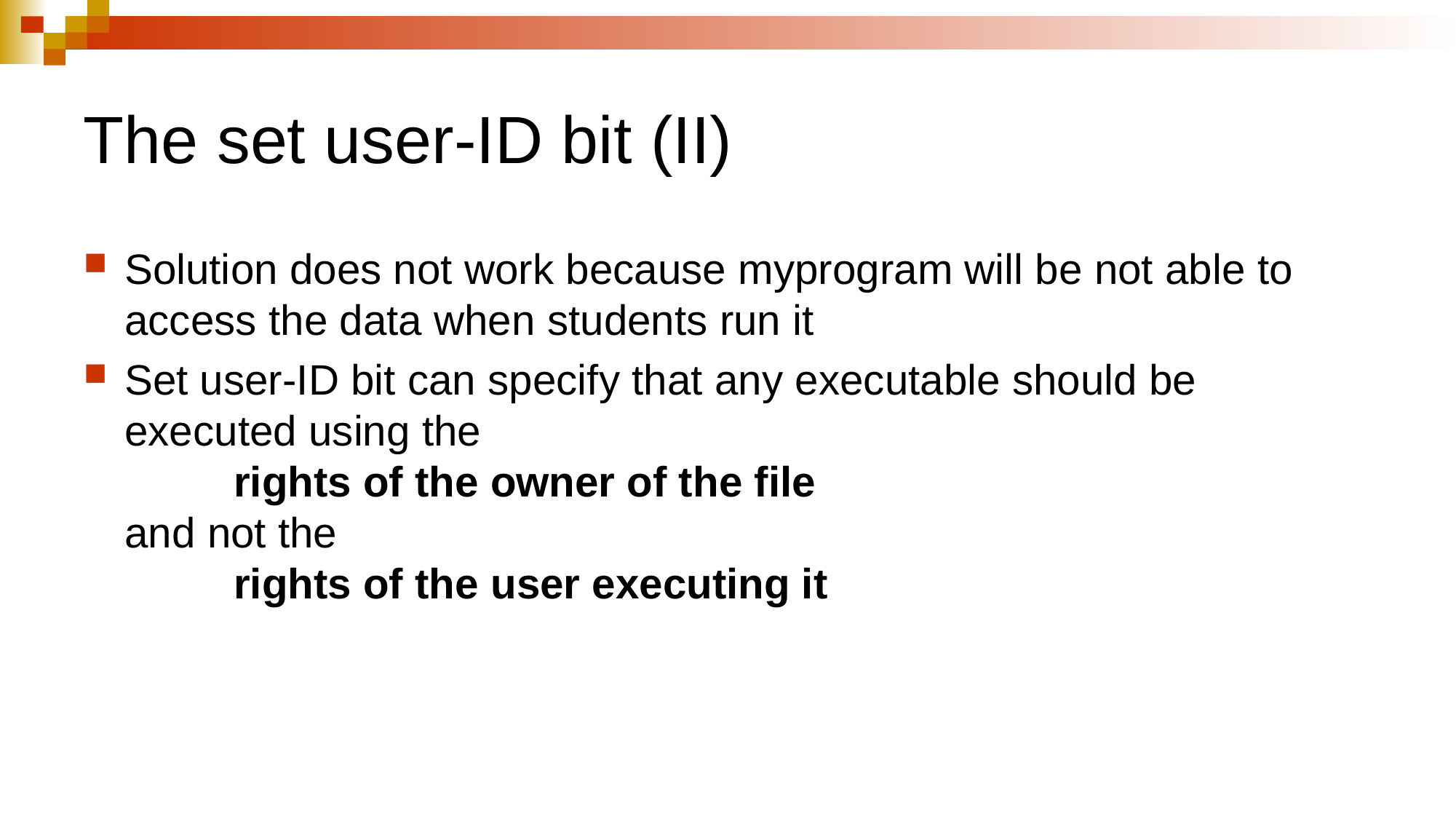

# The set user-ID bit (II)
Solution does not work because myprogram will be not able to access the data when students run it
Set user-ID bit can specify that any executable should be executed using the
	rights of the owner of the file
and not the
	rights of the user executing it